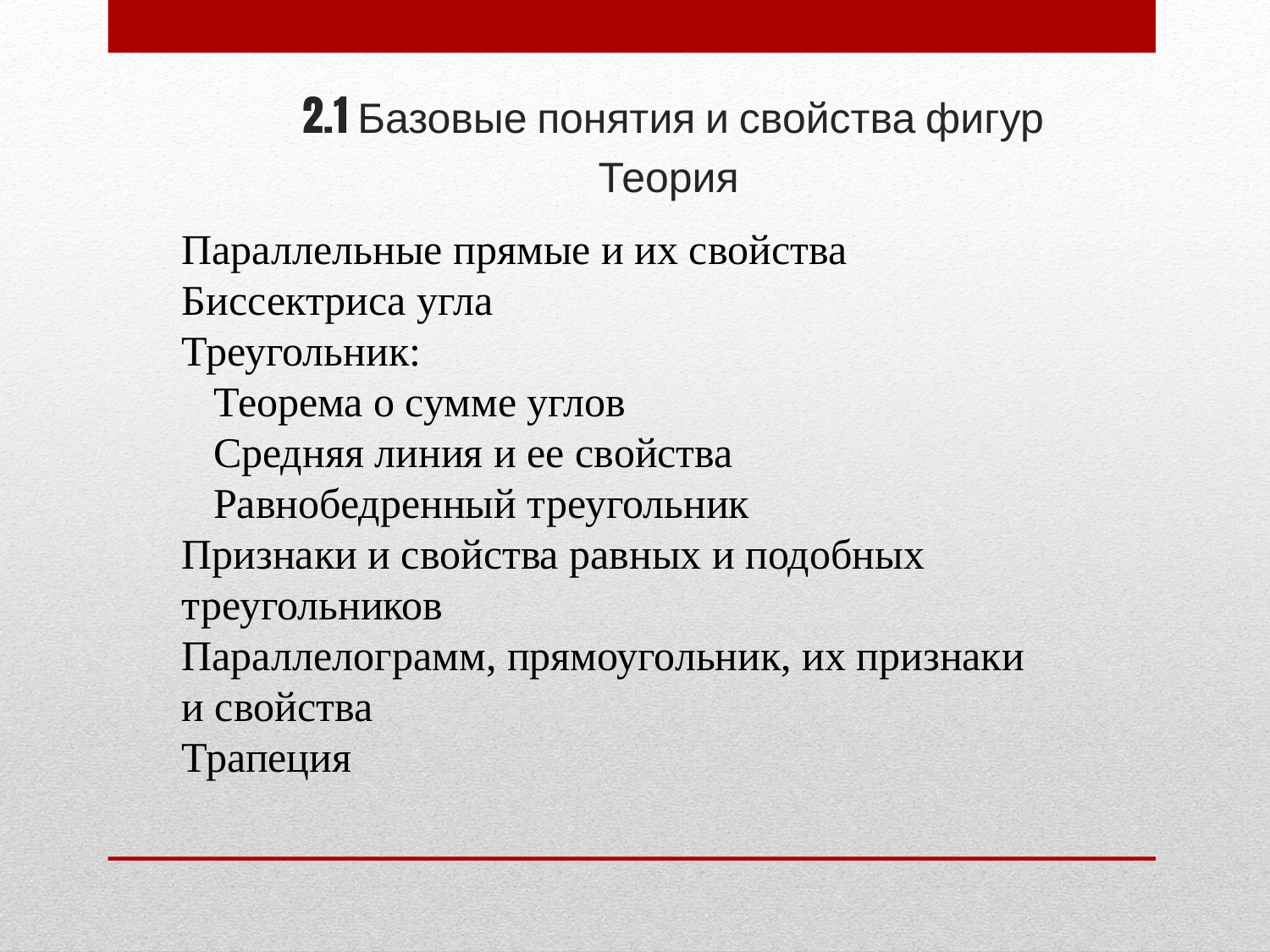

2.1 Базовые понятия и свойства фигур
Теория
Параллельные прямые и их свойства
Биссектриса угла
Треугольник:
   Теорема о сумме углов
   Средняя линия и ее свойства
   Равнобедренный треугольник
Признаки и свойства равных и подобных треугольников
Параллелограмм, прямоугольник, их признаки и свойства
Трапеция